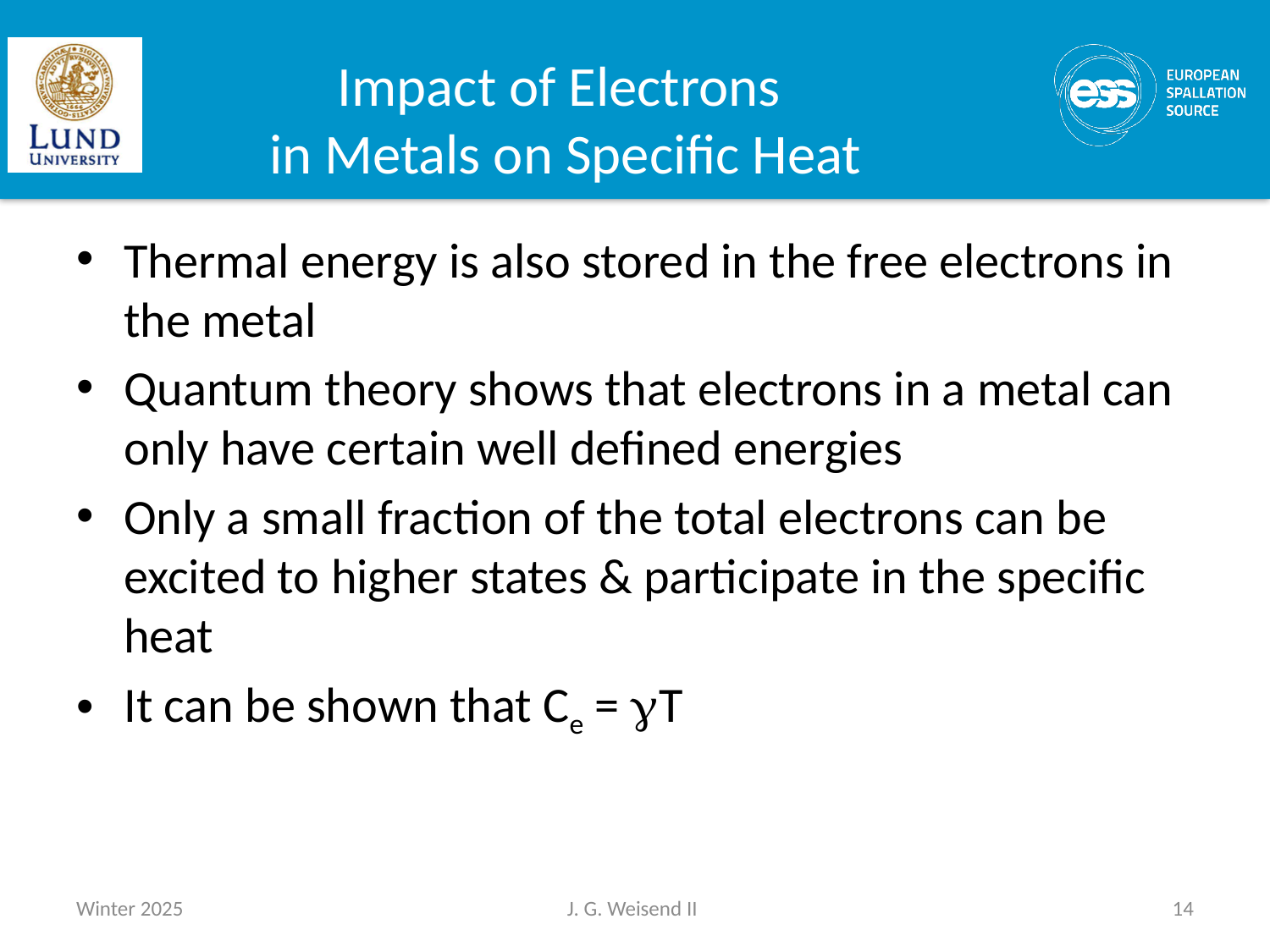

# Impact of Electrons in Metals on Specific Heat
Thermal energy is also stored in the free electrons in the metal
Quantum theory shows that electrons in a metal can only have certain well defined energies
Only a small fraction of the total electrons can be excited to higher states & participate in the specific heat
It can be shown that Ce = γT

Winter 2025
J. G. Weisend II
14